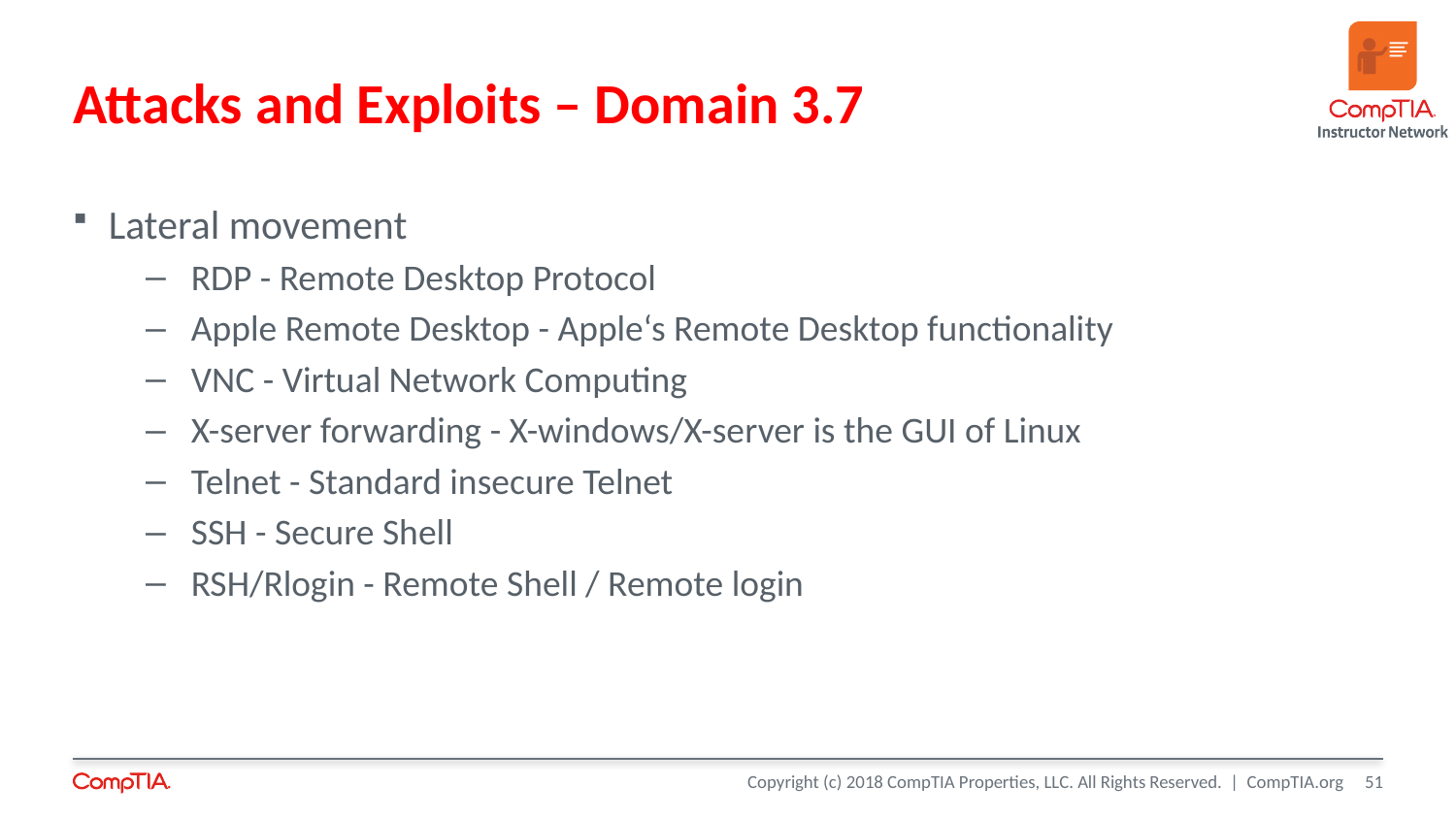

# Attacks and Exploits – Domain 3.7
Lateral movement
RDP - Remote Desktop Protocol
Apple Remote Desktop - Apple‘s Remote Desktop functionality
VNC - Virtual Network Computing
X-server forwarding - X-windows/X-server is the GUI of Linux
Telnet - Standard insecure Telnet
SSH - Secure Shell
RSH/Rlogin - Remote Shell / Remote login
51